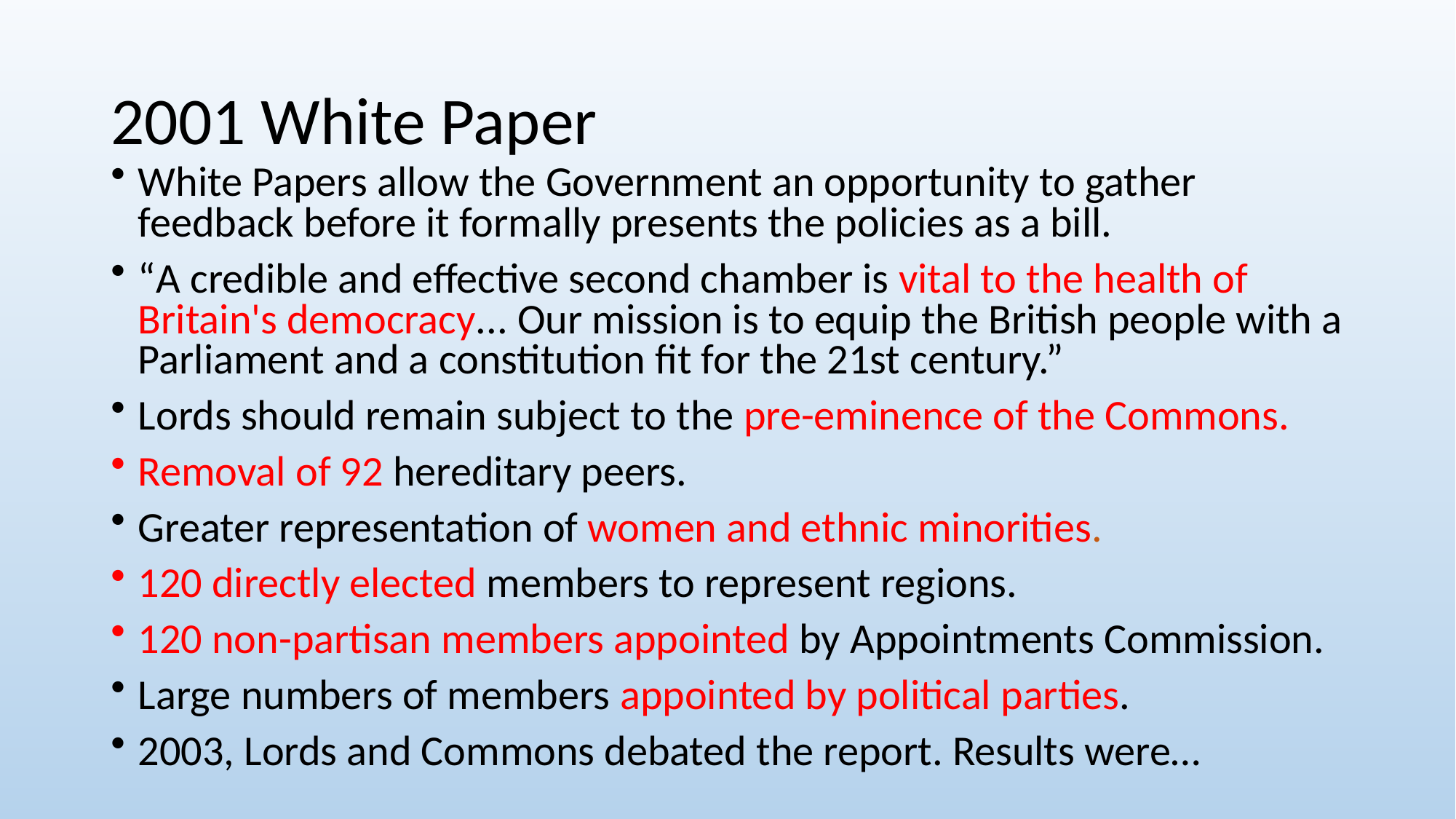

# 2001 White Paper
White Papers allow the Government an opportunity to gather feedback before it formally presents the policies as a bill.
“A credible and effective second chamber is vital to the health of Britain's democracy... Our mission is to equip the British people with a Parliament and a constitution fit for the 21st century.”
Lords should remain subject to the pre-eminence of the Commons.
Removal of 92 hereditary peers.
Greater representation of women and ethnic minorities.
120 directly elected members to represent regions.
120 non-partisan members appointed by Appointments Commission.
Large numbers of members appointed by political parties.
2003, Lords and Commons debated the report. Results were…